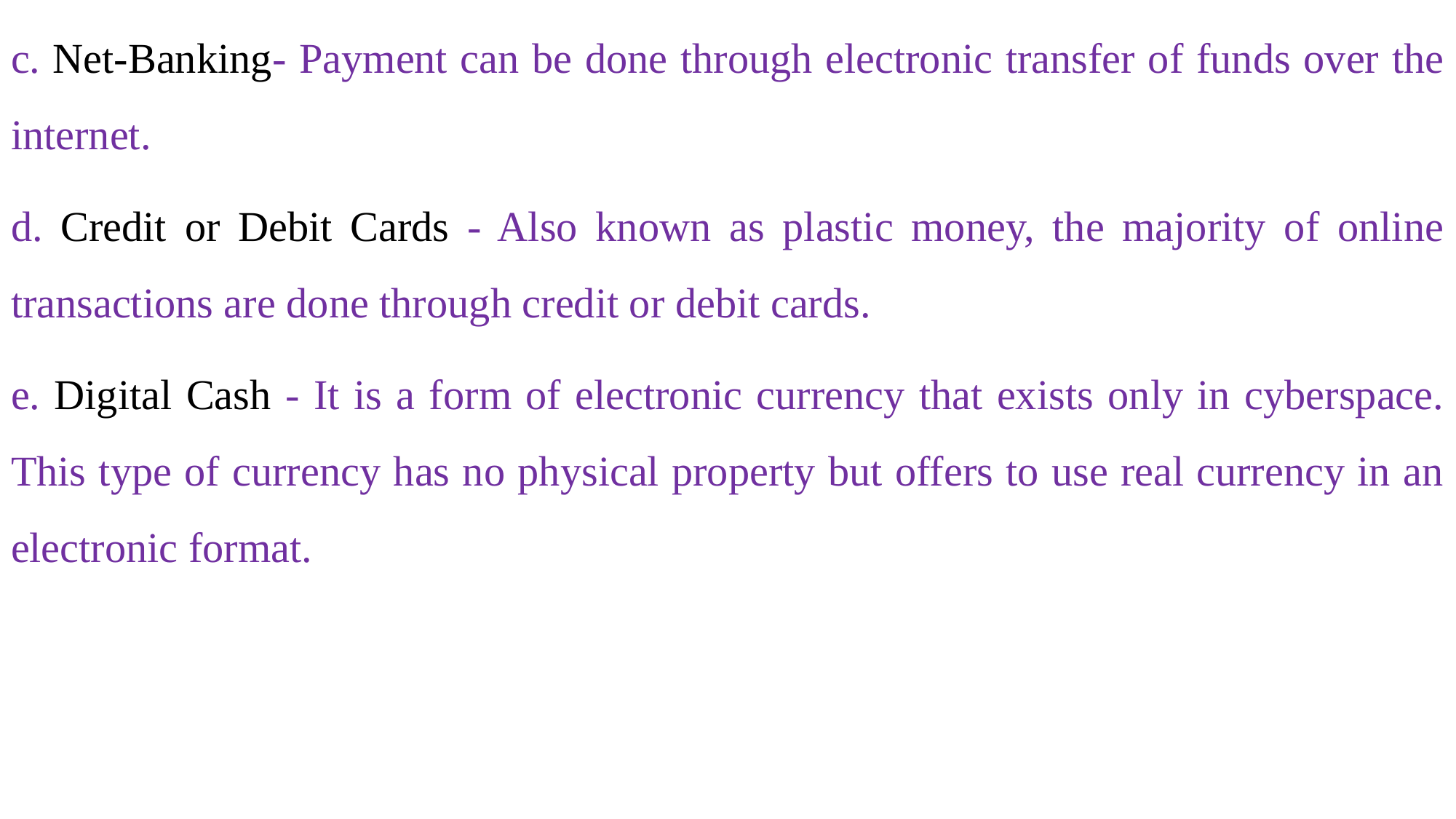

c. Net-Banking- Payment can be done through electronic transfer of funds over the internet.
d. Credit or Debit Cards - Also known as plastic money, the majority of online transactions are done through credit or debit cards.
e. Digital Cash - It is a form of electronic currency that exists only in cyberspace. This type of currency has no physical property but offers to use real currency in an electronic format.